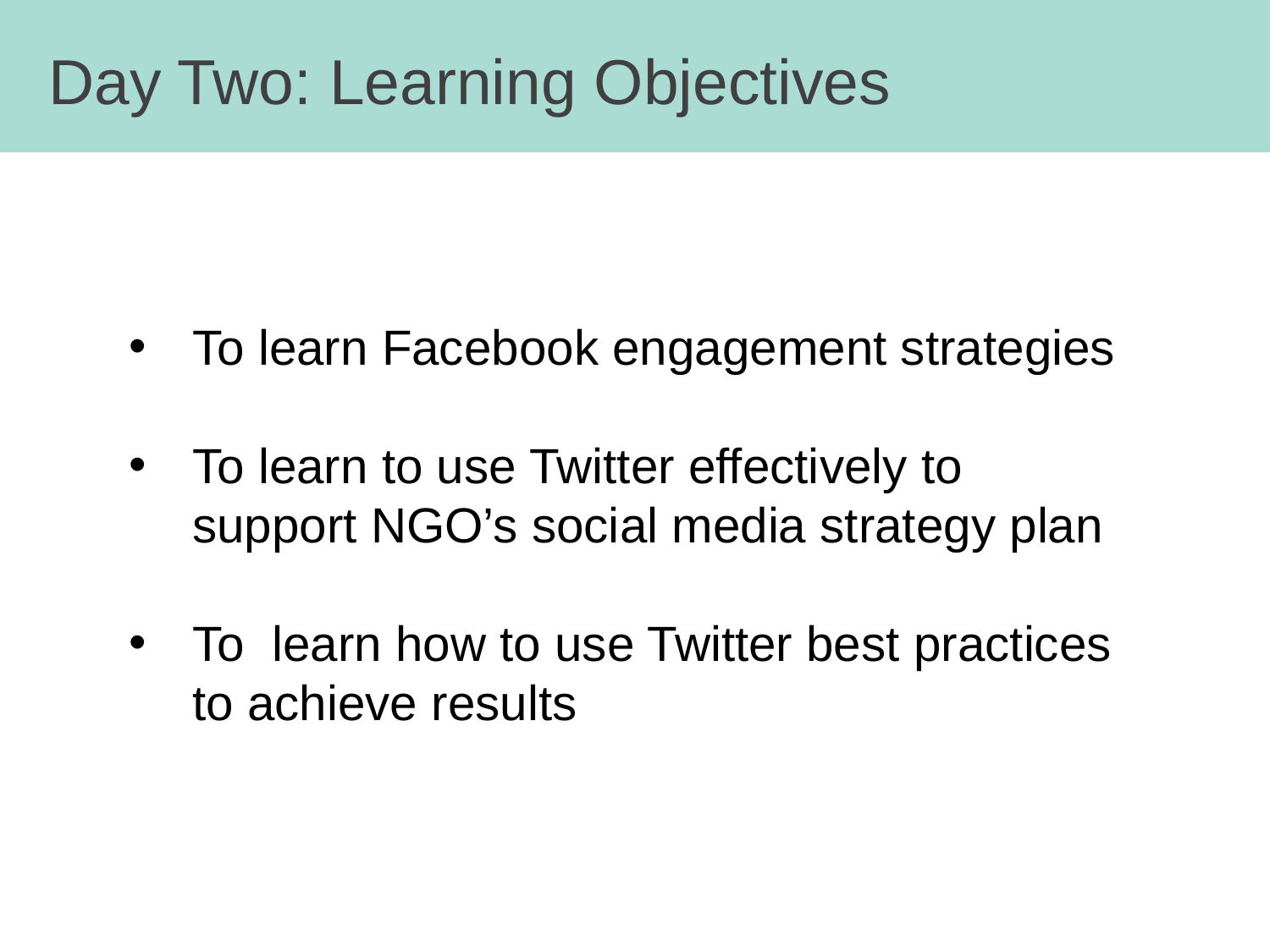

Day Two: Learning Objectives

To learn Facebook engagement strategies

To learn to use Twitter effectively to support NGO’s social media strategy plan

To  learn how to use Twitter best practices to achieve results